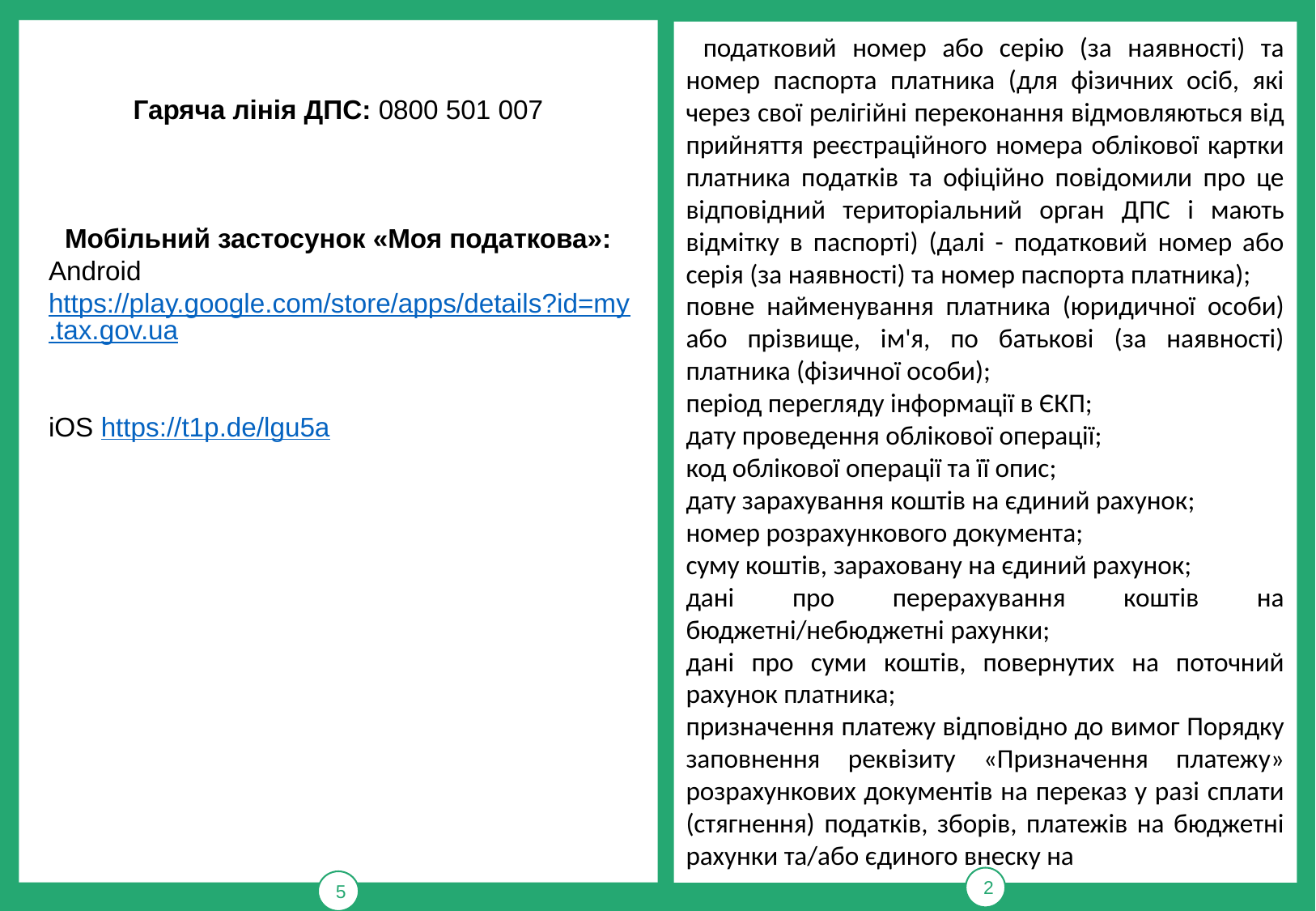

податковий номер або серію (за наявності) та номер паспорта платника (для фізичних осіб, які через свої релігійні переконання відмовляються від прийняття реєстраційного номера облікової картки платника податків та офіційно повідомили про це відповідний територіальний орган ДПС і мають відмітку в паспорті) (далі - податковий номер або серія (за наявності) та номер паспорта платника);
повне найменування платника (юридичної особи) або прізвище, ім'я, по батькові (за наявності) платника (фізичної особи);
період перегляду інформації в ЄКП;
дату проведення облікової операції;
код облікової операції та її опис;
дату зарахування коштів на єдиний рахунок;
номер розрахункового документа;
суму коштів, зараховану на єдиний рахунок;
дані про перерахування коштів на бюджетні/небюджетні рахунки;
дані про суми коштів, повернутих на поточний рахунок платника;
призначення платежу відповідно до вимог Порядку заповнення реквізиту «Призначення платежу» розрахункових документів на переказ у разі сплати (стягнення) податків, зборів, платежів на бюджетні рахунки та/або єдиного внеску на

5

2

Гаряча лінія ДПС: 0800 501 007

Мобільний застосунок «Моя податкова»:
Android https://play.google.com/store/apps/details?id=my.tax.gov.ua

iOS https://t1p.de/lgu5a